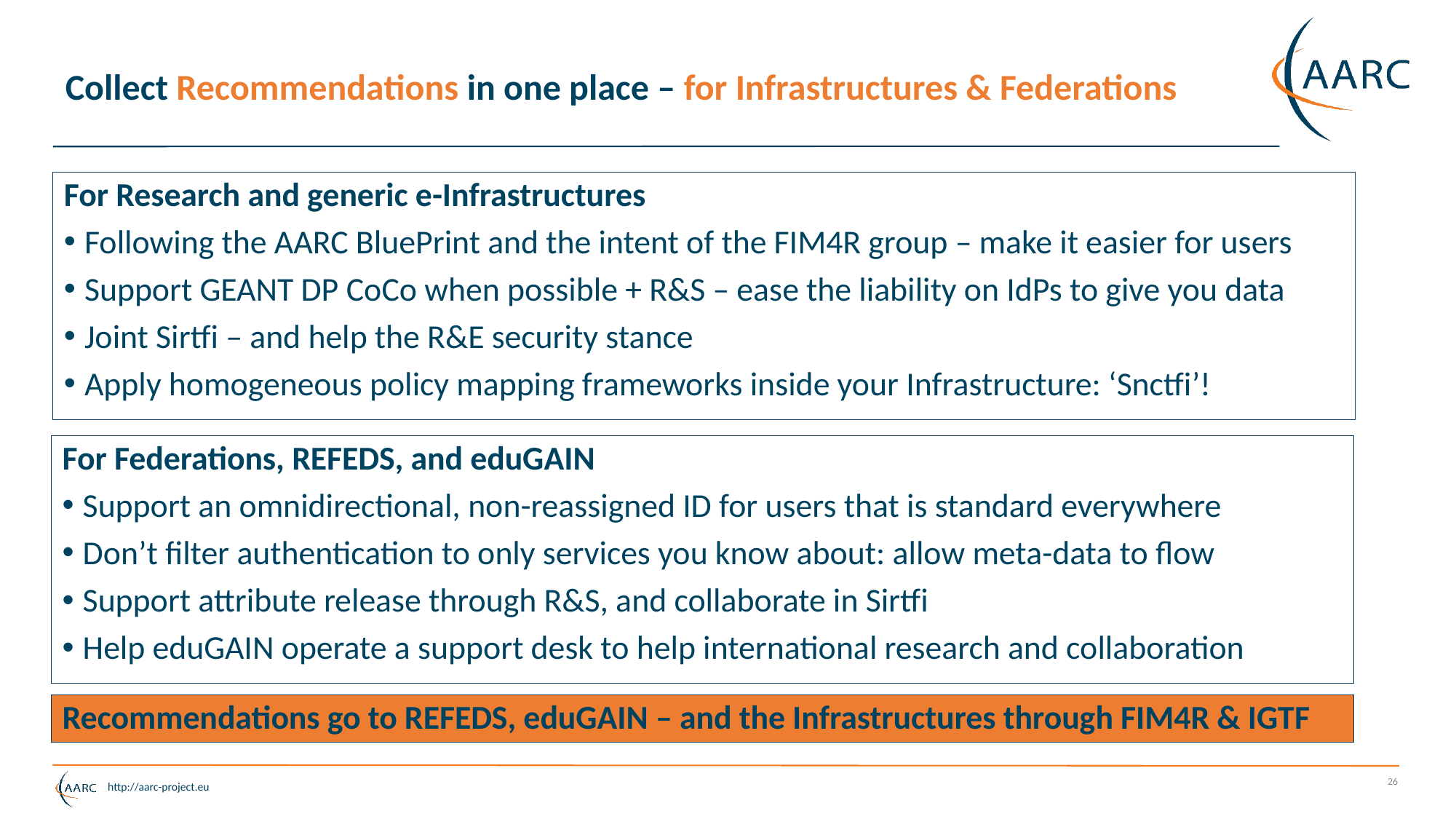

# Collect Recommendations in one place – for Infrastructures & Federations
For Research and generic e-Infrastructures
Following the AARC BluePrint and the intent of the FIM4R group – make it easier for users
Support GEANT DP CoCo when possible + R&S – ease the liability on IdPs to give you data
Joint Sirtfi – and help the R&E security stance
Apply homogeneous policy mapping frameworks inside your Infrastructure: ‘Snctfi’!

For Federations, REFEDS, and eduGAIN
Support an omnidirectional, non-reassigned ID for users that is standard everywhere
Don’t filter authentication to only services you know about: allow meta-data to flow
Support attribute release through R&S, and collaborate in Sirtfi
Help eduGAIN operate a support desk to help international research and collaboration

Recommendations go to REFEDS, eduGAIN – and the Infrastructures through FIM4R & IGTF
26